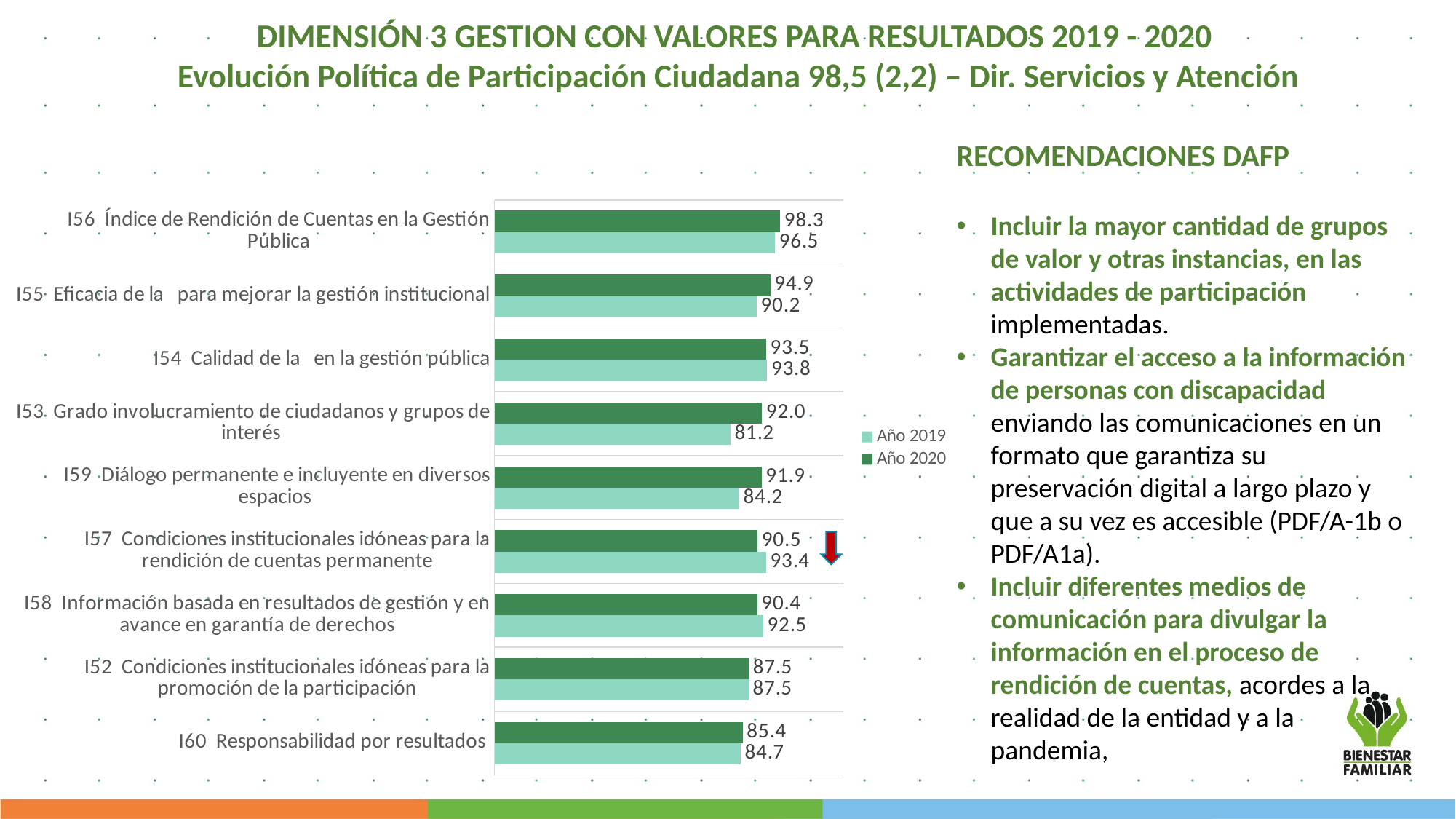

DIMENSIÓN 3 GESTION CON VALORES PARA RESULTADOS 2019 - 2020
Evolución Política de Participación Ciudadana 98,5 (2,2) – Dir. Servicios y Atención

### Chart

| Category | Año 2020 | Año 2019 |
|---|---|---|
| I56  Índice de Rendición de Cuentas en la Gestión Pública | 98.3 | 96.5183222958057 |
| I55  Eficacia de la   para mejorar la gestión institucional | 94.9 | 90.19 |
| I54  Calidad de la   en la gestión pública | 93.5 | 93.83 |
| I53  Grado involucramiento de ciudadanos y grupos de interés  | 92.0 | 81.18 |
| I59  Diálogo permanente e incluyente en diversos espacios  | 91.9 | 84.21 |
| I57  Condiciones institucionales idóneas para la rendición de cuentas permanente | 90.5 | 93.44 |
| I58  Información basada en resultados de gestión y en avance en garantía de derechos | 90.4 | 92.46 |
| I52  Condiciones institucionales idóneas para la promoción de la participación | 87.5 | 87.45 |
| I60  Responsabilidad por resultados  | 85.4 | 84.65 |
RECOMENDACIONES DAFP

Incluir la mayor cantidad de grupos de valor y otras instancias, en las actividades de participación implementadas.
Garantizar el acceso a la información de personas con discapacidad enviando las comunicaciones en un formato que garantiza su preservación digital a largo plazo y que a su vez es accesible (PDF/A-1b o PDF/A1a).
Incluir diferentes medios de comunicación para divulgar la información en el proceso de rendición de cuentas, acordes a la realidad de la entidad y a la pandemia,